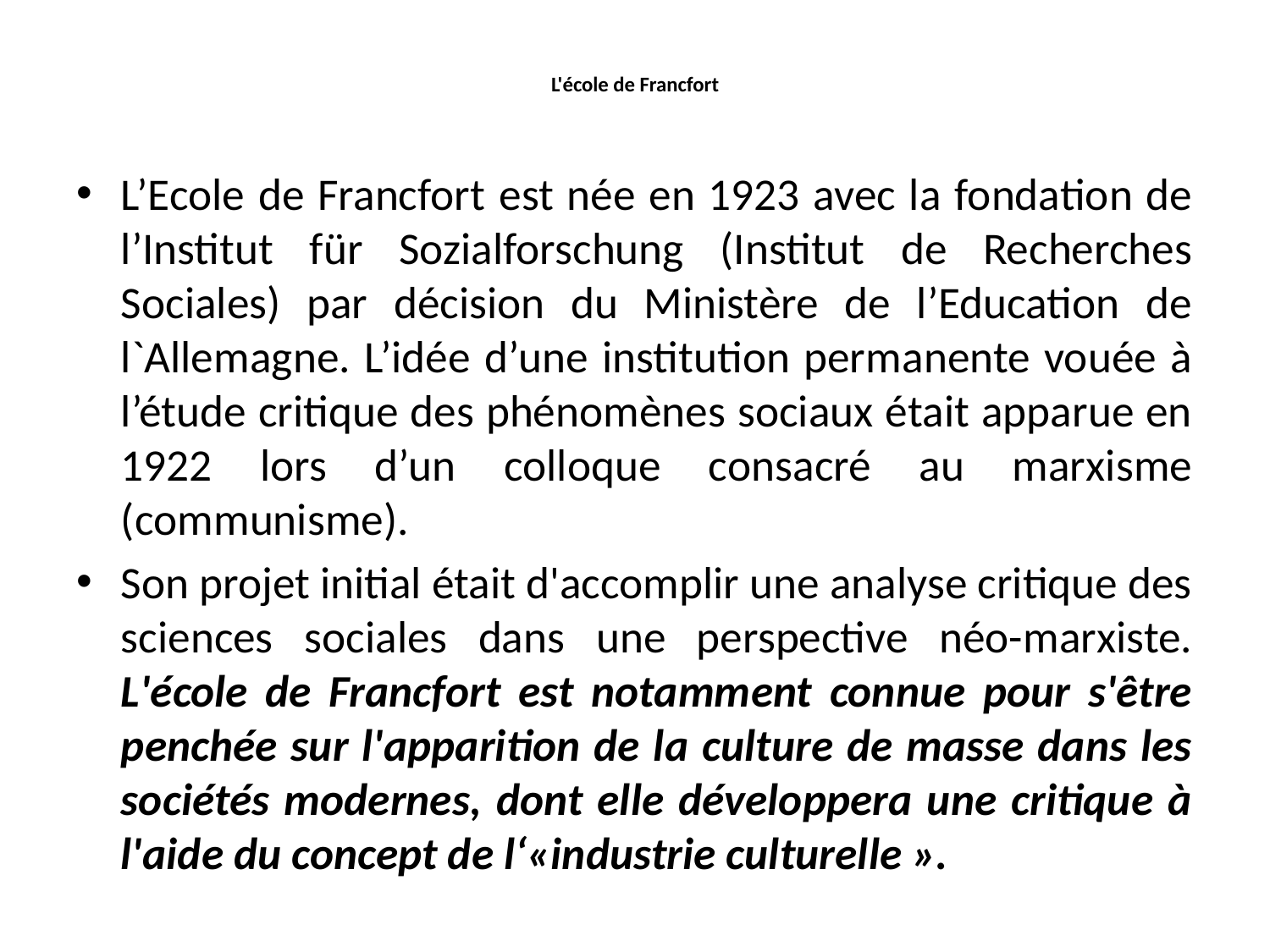

# L'école de Francfort
L’Ecole de Francfort est née en 1923 avec la fondation de l’Institut für Sozialforschung (Institut de Recherches Sociales) par décision du Ministère de l’Education de l`Allemagne. L’idée d’une institution permanente vouée à l’étude critique des phénomènes sociaux était apparue en 1922 lors d’un colloque consacré au marxisme (communisme).
Son projet initial était d'accomplir une analyse critique des sciences sociales dans une perspective néo-marxiste. L'école de Francfort est notamment connue pour s'être penchée sur l'apparition de la culture de masse dans les sociétés modernes, dont elle développera une critique à l'aide du concept de l‘«industrie culturelle ».